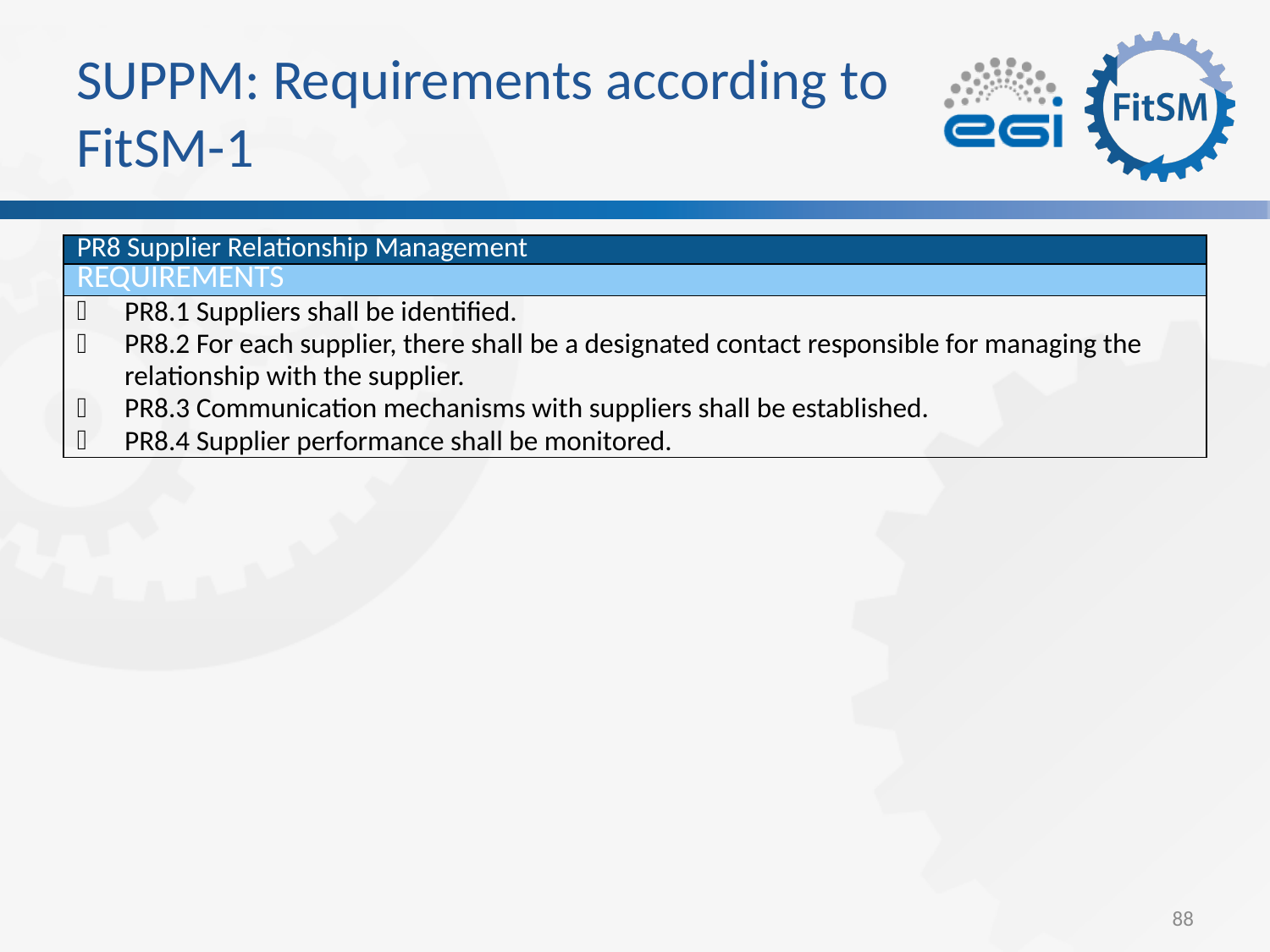

# SUPPM: Requirements according to FitSM-1
| PR8 Supplier Relationship Management |
| --- |
| Requirements |
| PR8.1 Suppliers shall be identified. PR8.2 For each supplier, there shall be a designated contact responsible for managing the relationship with the supplier. PR8.3 Communication mechanisms with suppliers shall be established. PR8.4 Supplier performance shall be monitored. |
88